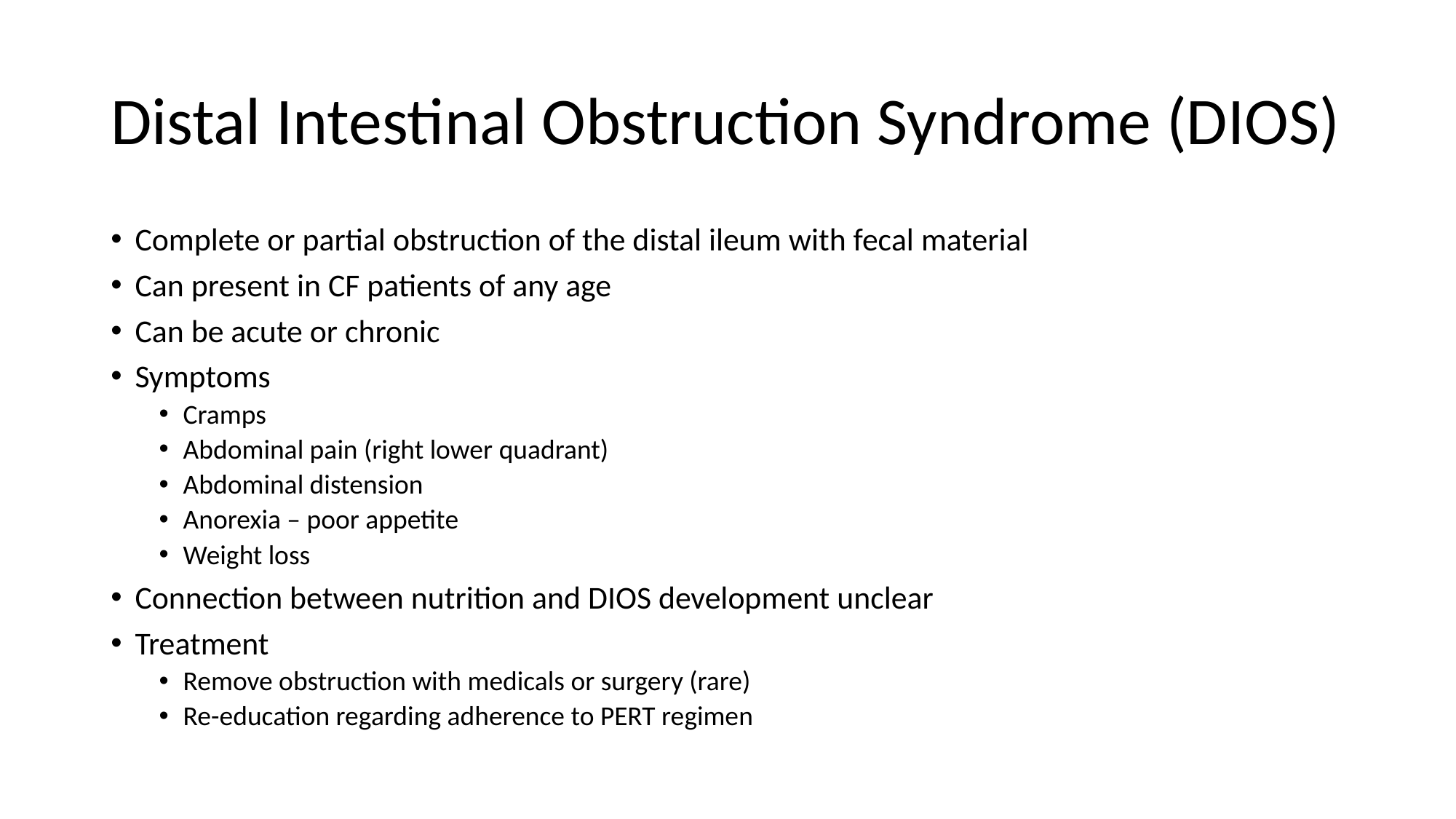

# Distal Intestinal Obstruction Syndrome (DIOS)
Complete or partial obstruction of the distal ileum with fecal material
Can present in CF patients of any age
Can be acute or chronic
Symptoms
Cramps
Abdominal pain (right lower quadrant)
Abdominal distension
Anorexia – poor appetite
Weight loss
Connection between nutrition and DIOS development unclear
Treatment
Remove obstruction with medicals or surgery (rare)
Re-education regarding adherence to PERT regimen